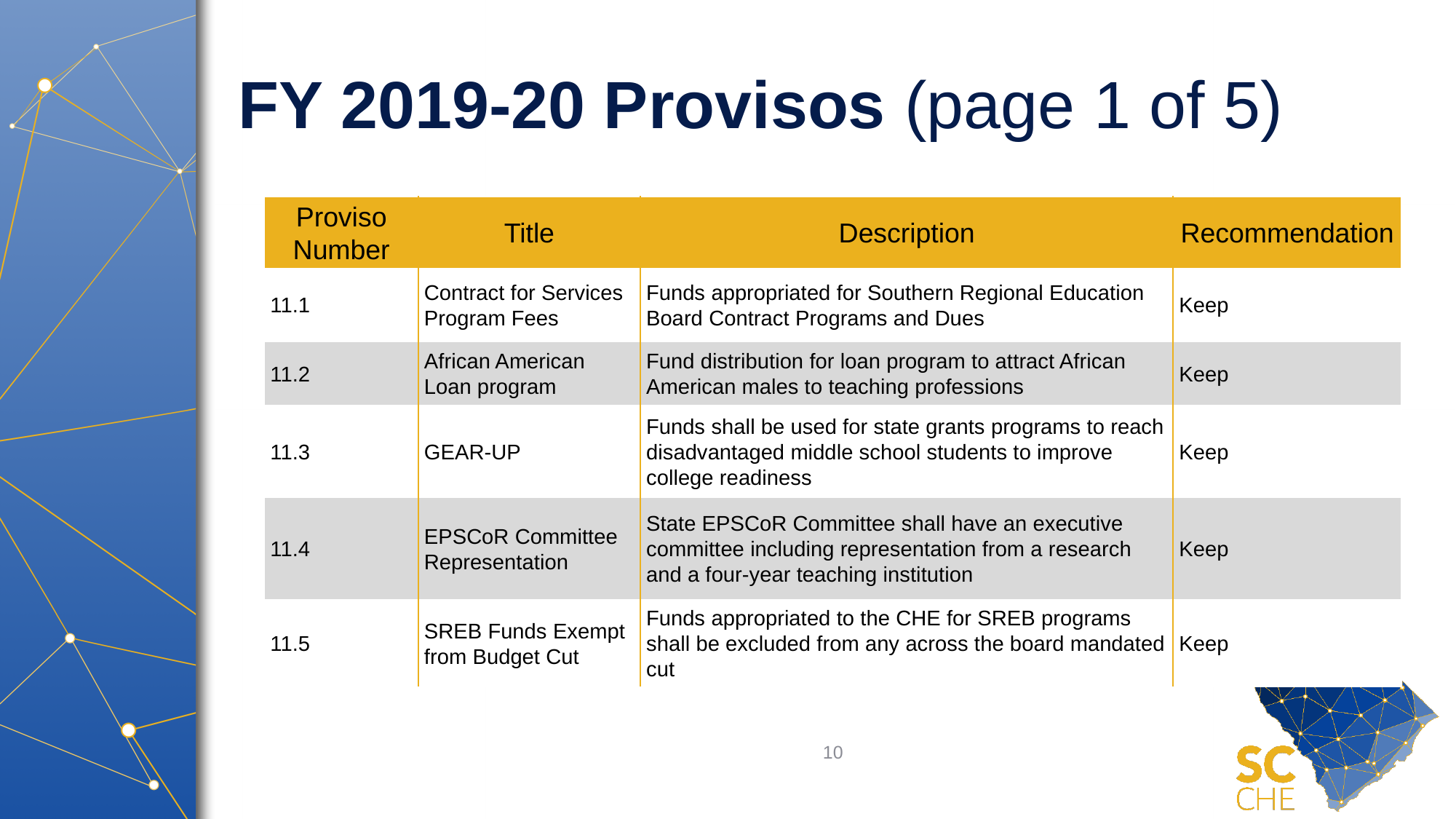

# FY 2019-20 Provisos (page 1 of 5)
| Proviso Number | Title | Description | Recommendation |
| --- | --- | --- | --- |
| 11.1 | Contract for Services Program Fees | Funds appropriated for Southern Regional Education Board Contract Programs and Dues | Keep |
| 11.2 | African American Loan program | Fund distribution for loan program to attract African American males to teaching professions | Keep |
| 11.3 | GEAR-UP | Funds shall be used for state grants programs to reach disadvantaged middle school students to improve college readiness | Keep |
| 11.4 | EPSCoR Committee Representation | State EPSCoR Committee shall have an executive committee including representation from a research and a four-year teaching institution | Keep |
| 11.5 | SREB Funds Exempt from Budget Cut | Funds appropriated to the CHE for SREB programs shall be excluded from any across the board mandated cut | Keep |
10